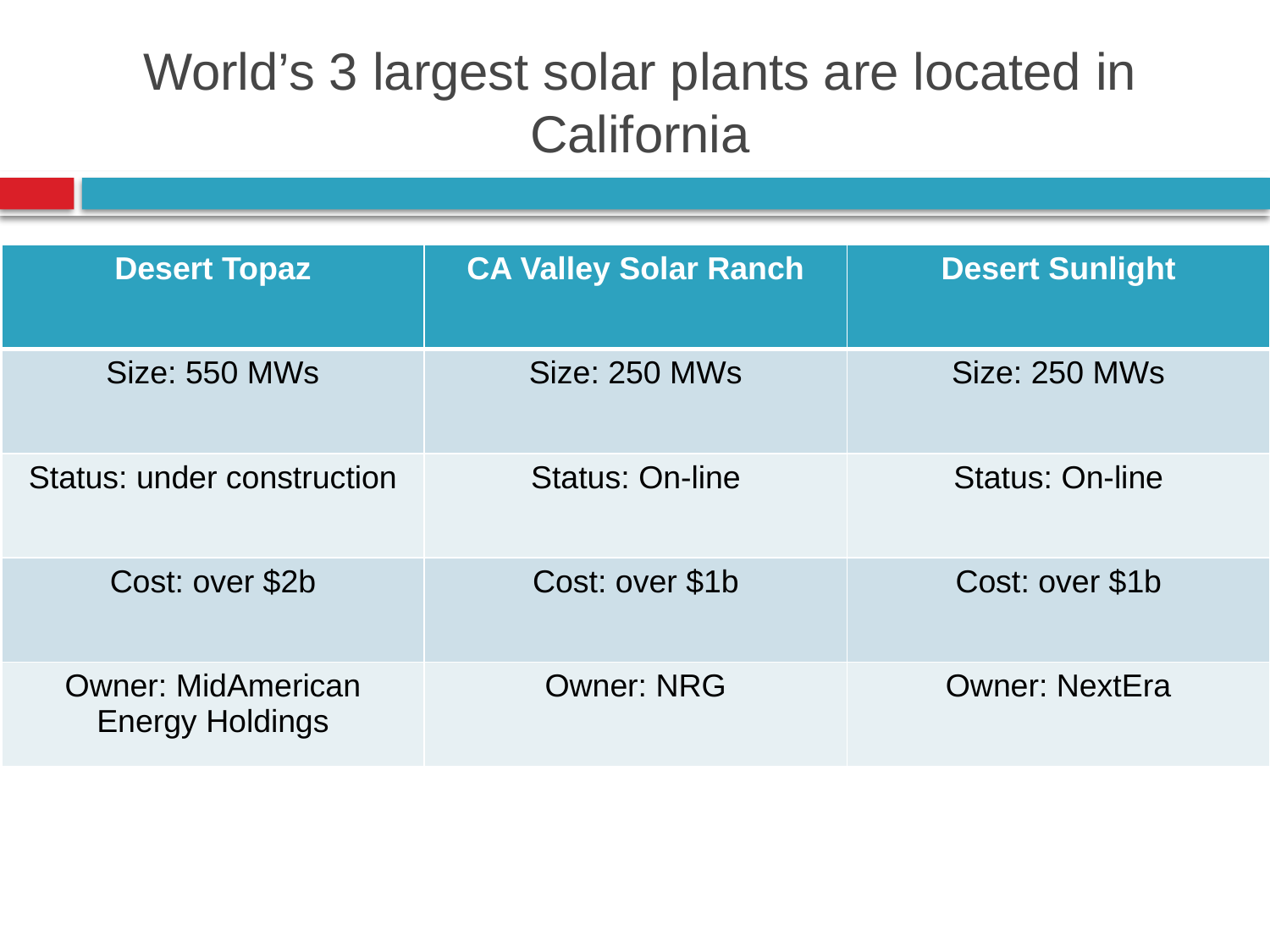

# World’s 3 largest solar plants are located in California
| Desert Topaz | CA Valley Solar Ranch | Desert Sunlight |
| --- | --- | --- |
| Size: 550 MWs | Size: 250 MWs | Size: 250 MWs |
| Status: under construction | Status: On-line | Status: On-line |
| Cost: over $2b | Cost: over $1b | Cost: over $1b |
| Owner: MidAmerican Energy Holdings | Owner: NRG | Owner: NextEra |